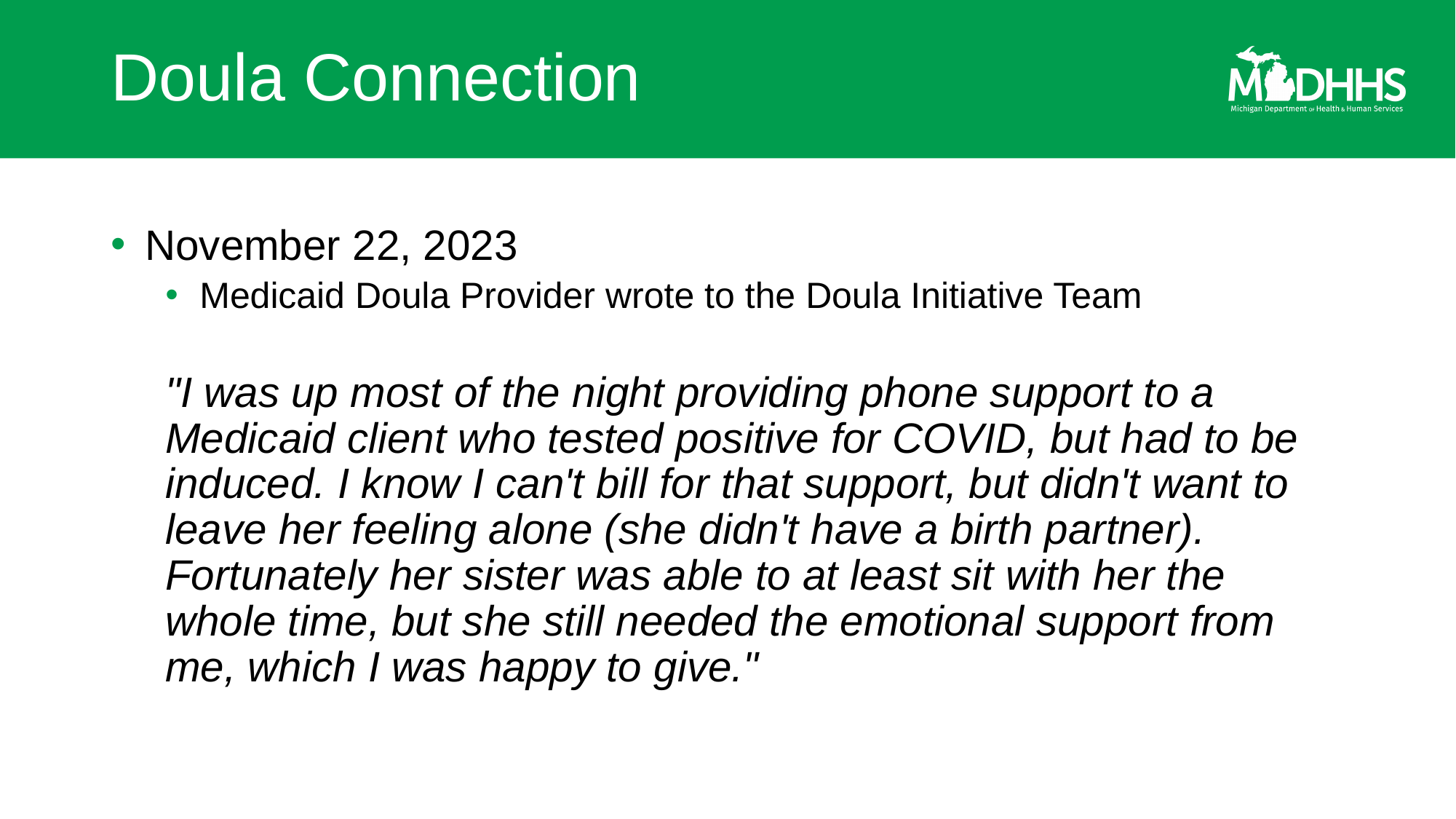

# Doula Connection
November 22, 2023
Medicaid Doula Provider wrote to the Doula Initiative Team

"I was up most of the night providing phone support to a Medicaid client who tested positive for COVID, but had to be induced. I know I can't bill for that support, but didn't want to leave her feeling alone (she didn't have a birth partner). Fortunately her sister was able to at least sit with her the whole time, but she still needed the emotional support from me, which I was happy to give."